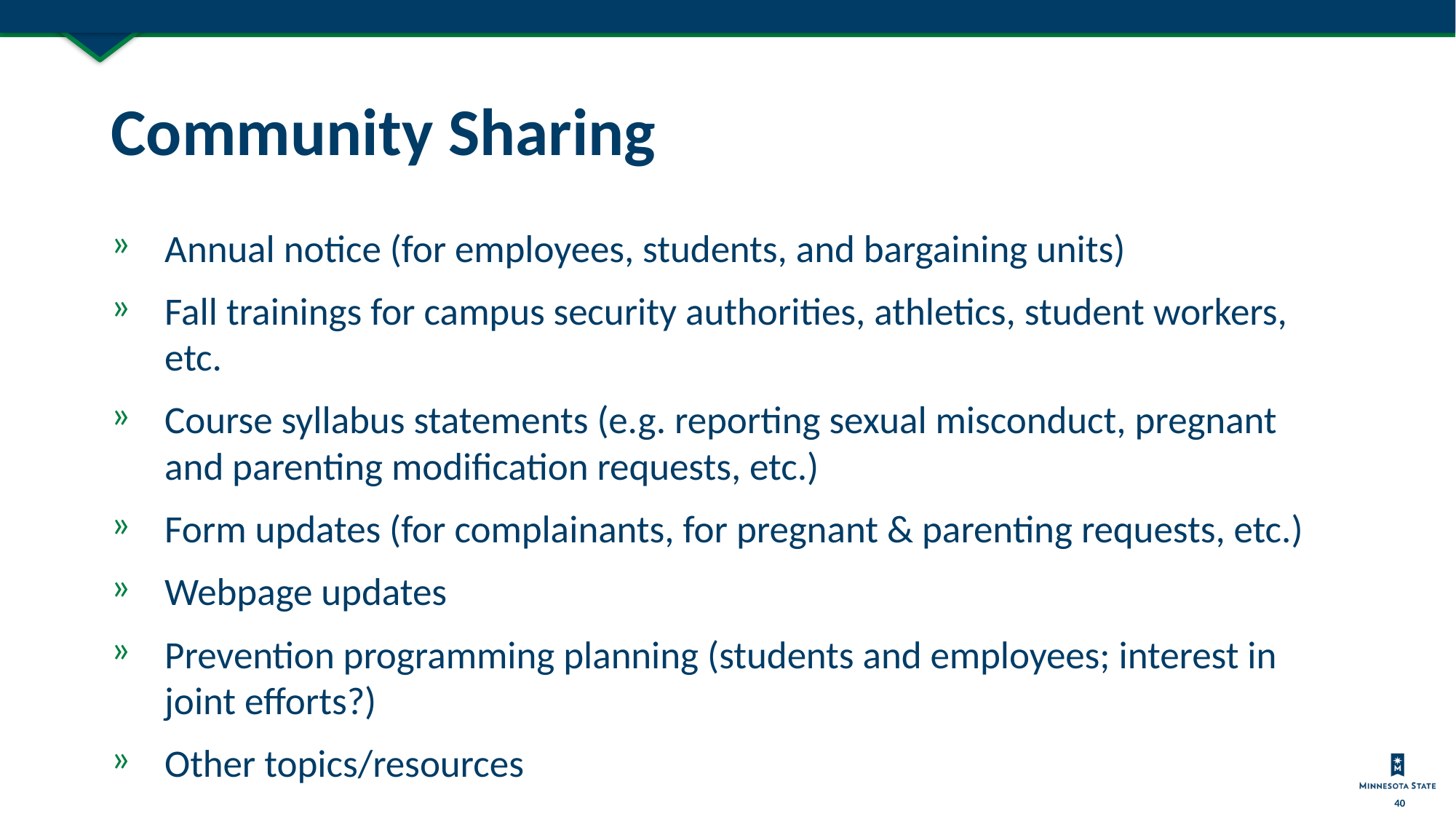

# Community Sharing
Annual notice (for employees, students, and bargaining units)
Fall trainings for campus security authorities, athletics, student workers, etc.
Course syllabus statements (e.g. reporting sexual misconduct, pregnant and parenting modification requests, etc.)
Form updates (for complainants, for pregnant & parenting requests, etc.)
Webpage updates
Prevention programming planning (students and employees; interest in joint efforts?)
Other topics/resources